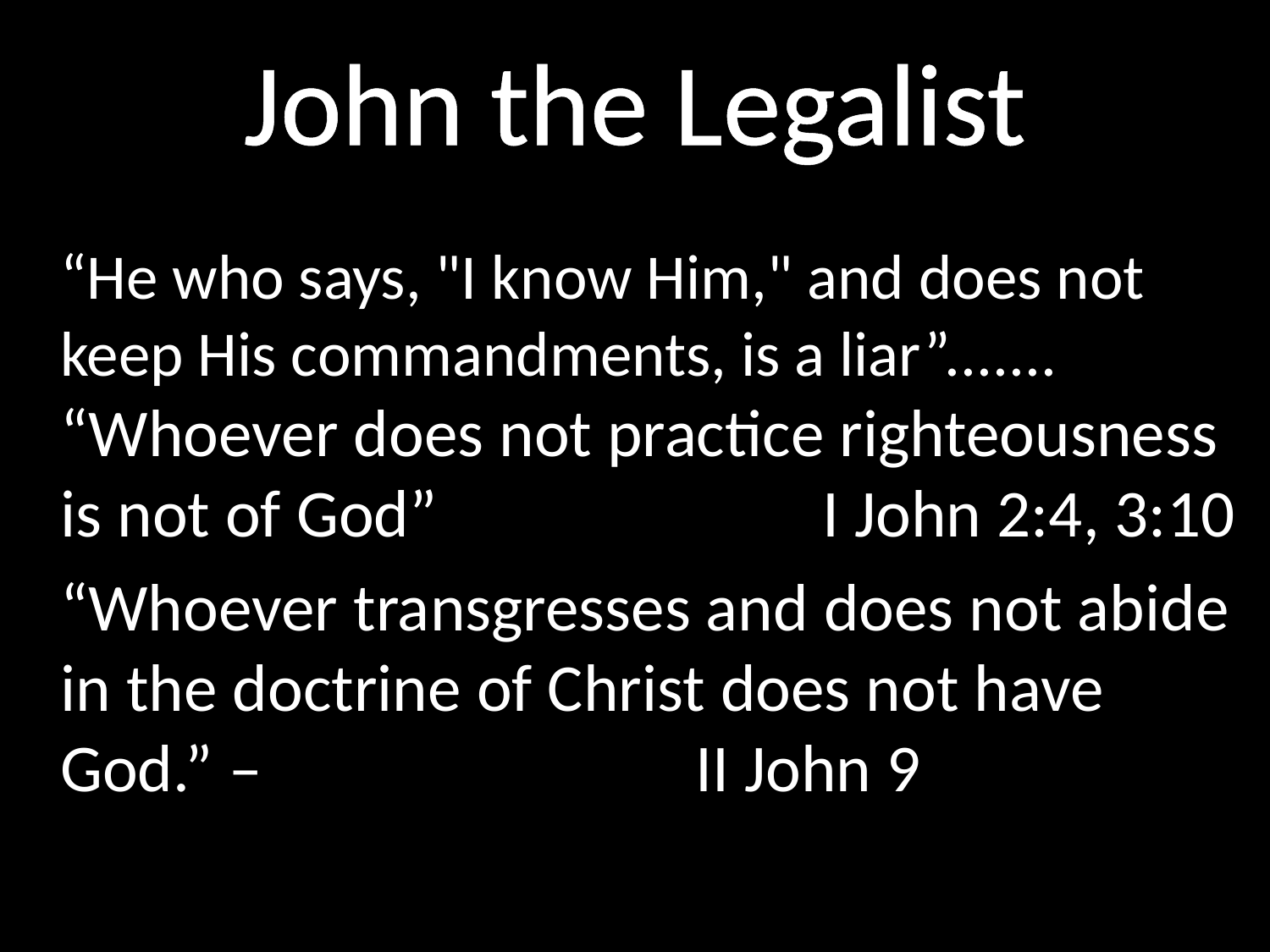

# John the Legalist
	“He who says, "I know Him," and does not keep His commandments, is a liar”....... “Whoever does not practice righteousness is not of God” 			I John 2:4, 3:10
	“Whoever transgresses and does not abide in the doctrine of Christ does not have God.” – 				II John 9